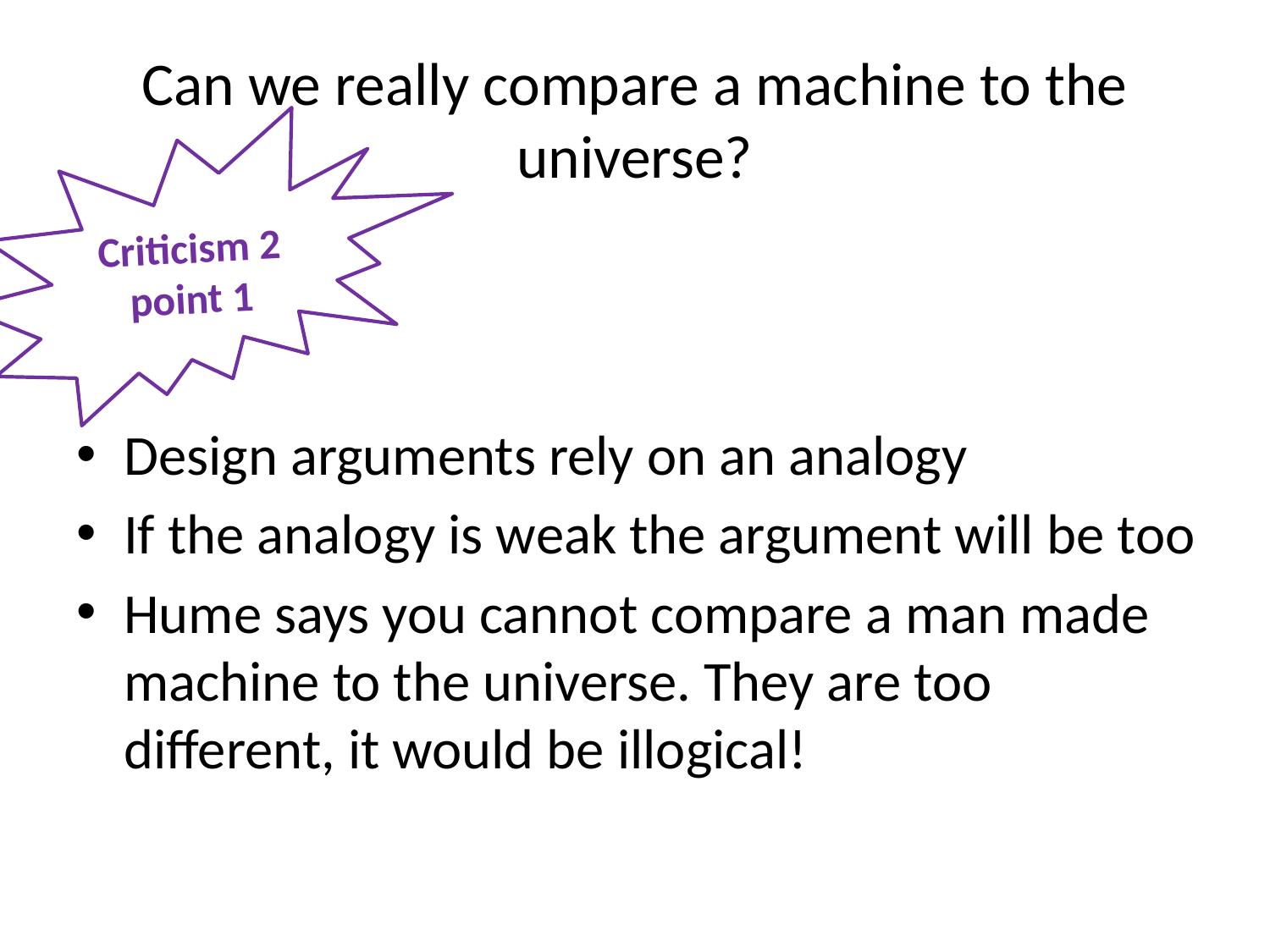

# Can we really compare a machine to the universe?
Criticism 2 point 1
Design arguments rely on an analogy
If the analogy is weak the argument will be too
Hume says you cannot compare a man made machine to the universe. They are too different, it would be illogical!